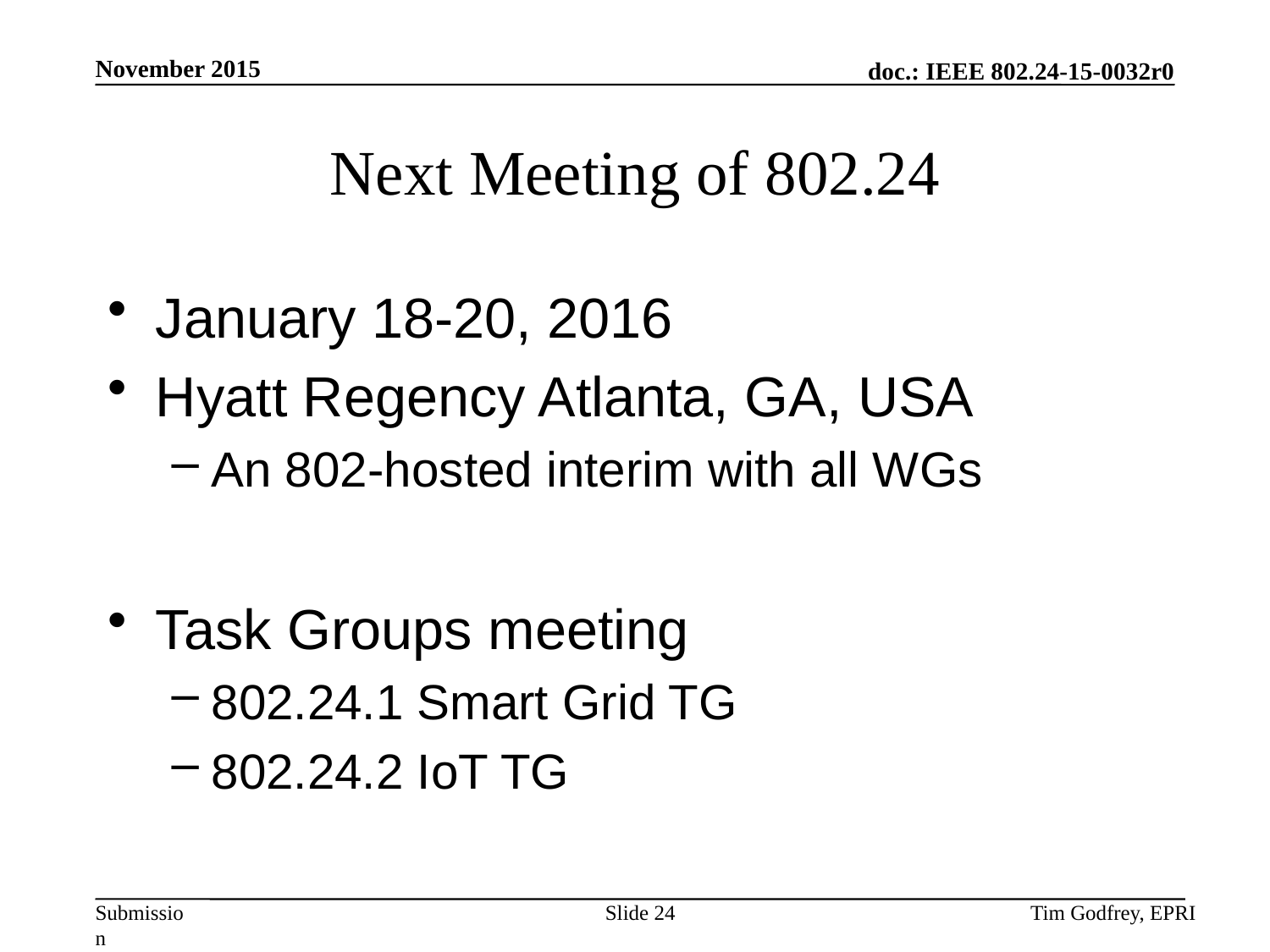

# Next Meeting of 802.24
January 18-20, 2016
Hyatt Regency Atlanta, GA, USA
An 802-hosted interim with all WGs

Task Groups meeting
802.24.1 Smart Grid TG
802.24.2 IoT TG
Slide 24
Tim Godfrey, EPRI